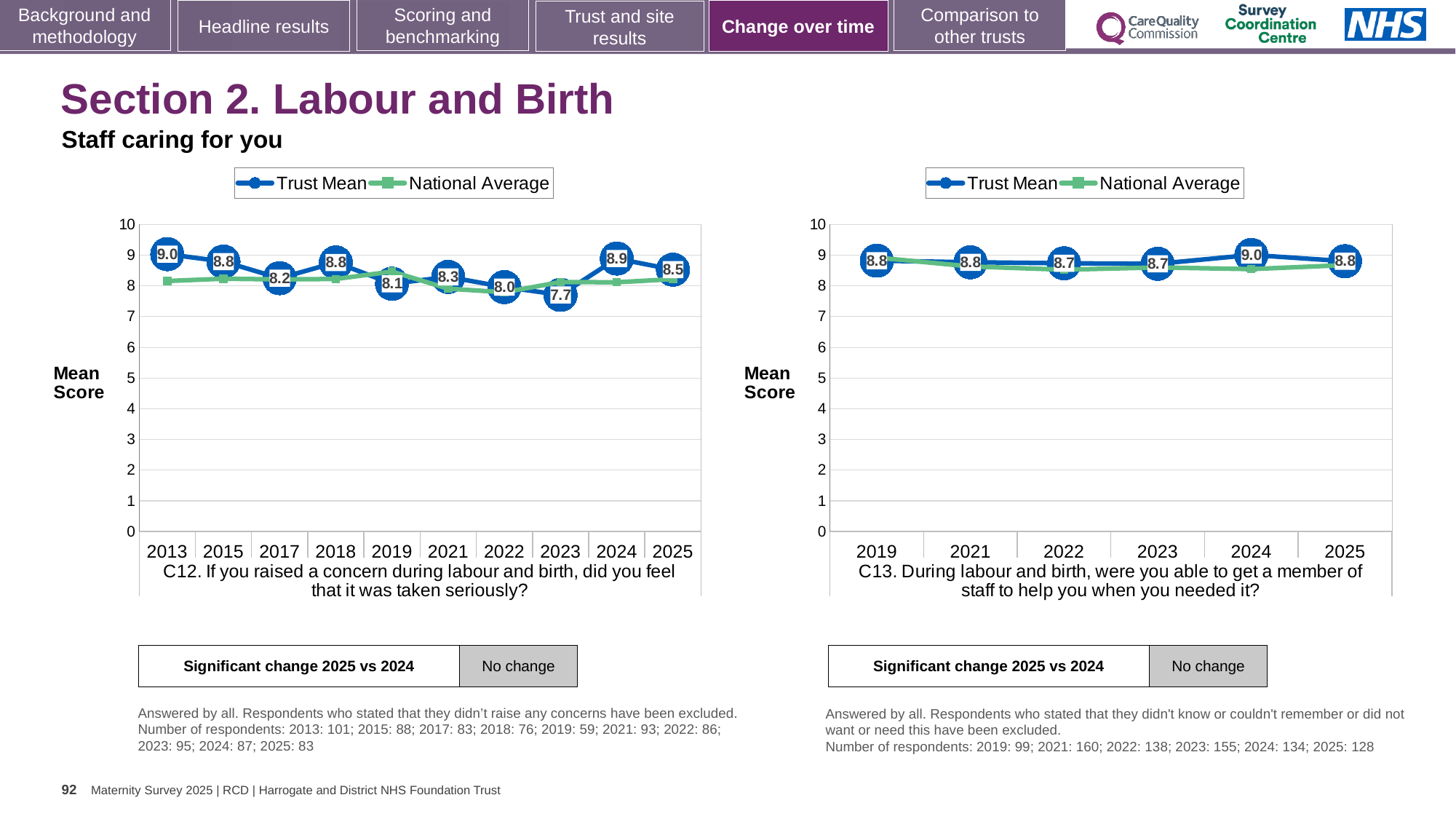

# Section 2. Labour and Birth
Staff caring for you

### Chart

| Category | Trust Mean | National Average |
|---|---|---|
| 2013 | 9.030864330310315 | 8.157592435949578 |
| 2015 | 8.791486392402353 | 8.231286407002743 |
| 2017 | 8.249169574183435 | 8.209526431808271 |
| 2018 | 8.762183181135168 | 8.222952342438466 |
| 2019 | 8.069601468773952 | 8.463532294237524 |
| 2021 | 8.291787512271885 | 7.906862493308793 |
| 2022 | 7.960288726121511 | 7.791458642067123 |
| 2023 | 7.706062634882369 | 8.124799036139482 |
| 2024 | 8.88826843711453 | 8.1158244709256 |
| 2025 | 8.526838589941411 | 8.218515046342775 |

### Chart

| Category | Trust Mean | National Average |
|---|---|---|
| 2019 | 8.819818681380346 | 8.9206776618865 |
| 2021 | 8.76732591924043 | 8.63071990263128 |
| 2022 | 8.734529527945558 | 8.52603632657797 |
| 2023 | 8.718056921444187 | 8.598794893565366 |
| 2024 | 9.005461830713703 | 8.54587611806388 |
| 2025 | 8.803103302629065 | 8.674227001498222 |
| Significant change 2025 vs 2024 | No change |
| --- | --- |
| Significant change 2025 vs 2024 | No change |
| --- | --- |
Answered by all. Respondents who stated that they didn’t raise any concerns have been excluded.
Number of respondents: 2013: 101; 2015: 88; 2017: 83; 2018: 76; 2019: 59; 2021: 93; 2022: 86; 2023: 95; 2024: 87; 2025: 83
Answered by all. Respondents who stated that they didn't know or couldn't remember or did not want or need this have been excluded.
Number of respondents: 2019: 99; 2021: 160; 2022: 138; 2023: 155; 2024: 134; 2025: 128
92